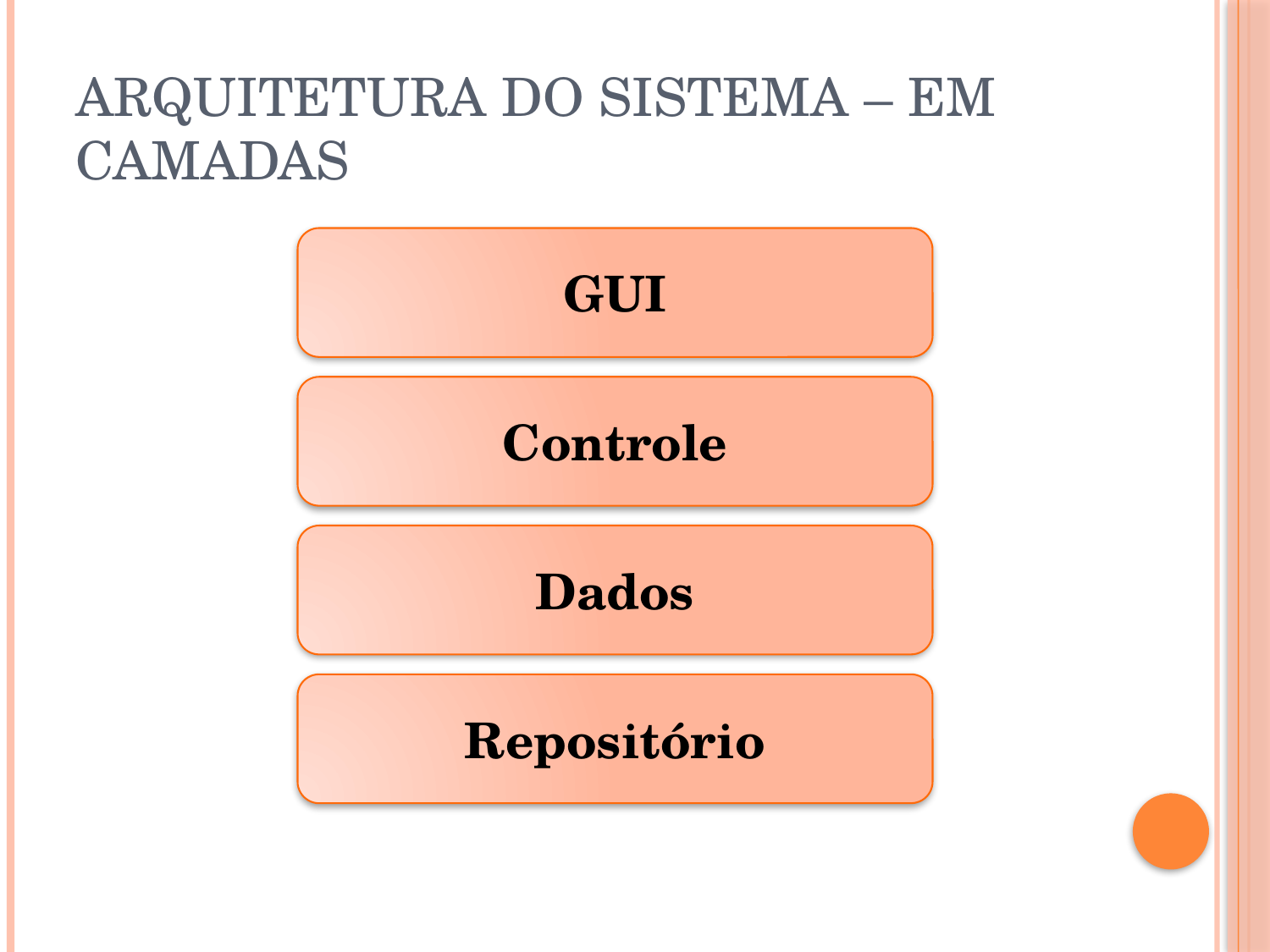

# Arquitetura do Sistema – Em camadas
GUI
Controle
Dados
Repositório